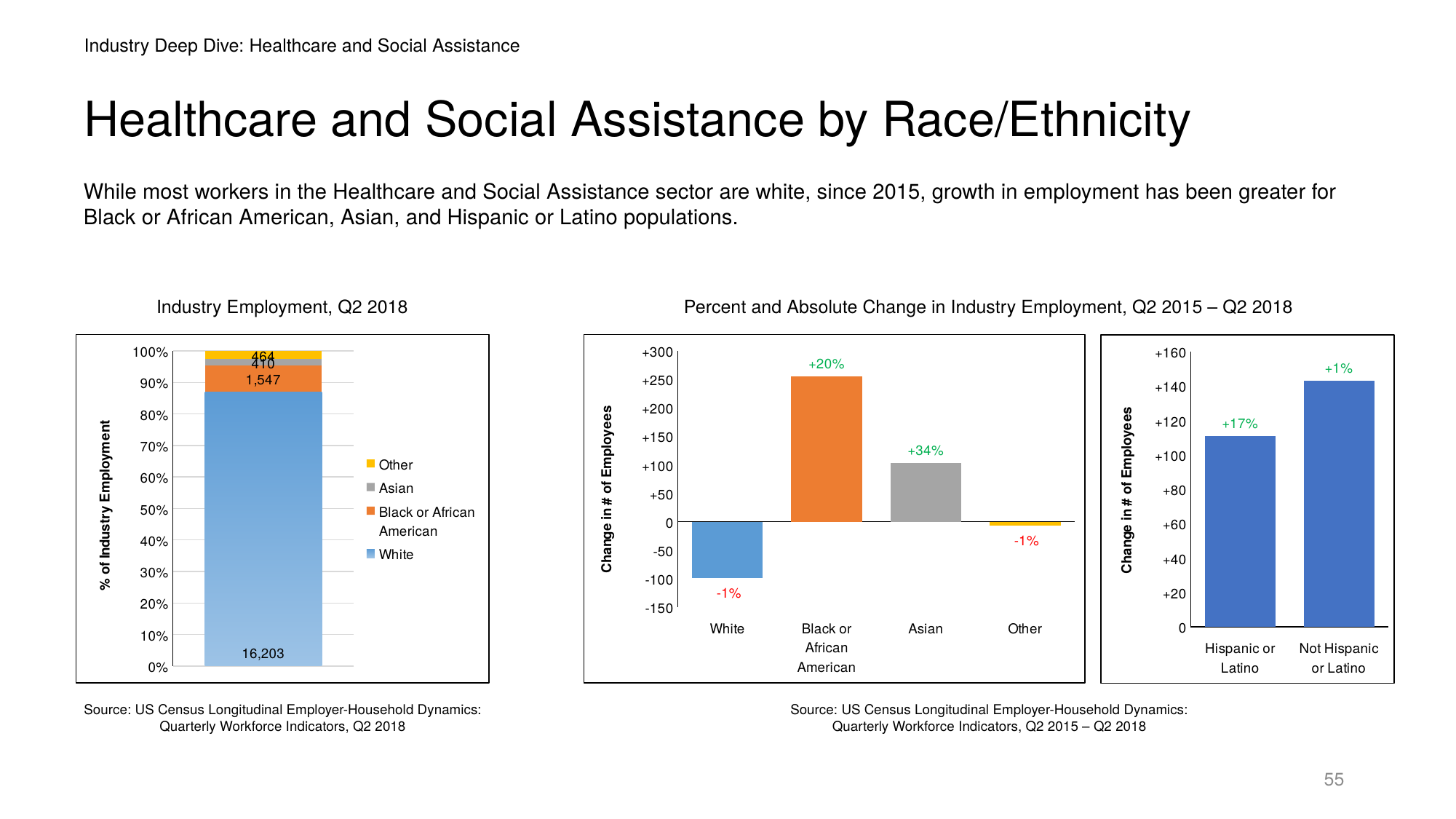

Industry Deep Dive: Healthcare and Social Assistance
# Healthcare and Social Assistance by Race/Ethnicity
While most workers in the Healthcare and Social Assistance sector are white, since 2015, growth in employment has been greater for Black or African American, Asian, and Hispanic or Latino populations.
Percent and Absolute Change in Industry Employment, Q2 2015 – Q2 2018
Source: US Census Longitudinal Employer-Household Dynamics:
Quarterly Workforce Indicators, Q2 2015 – Q2 2018

### Chart

| Category | Change |
|---|---|
| White | -99.0 |
| Black or African American | 255.0 |
| Asian | 103.0 |
| Other | -7.0 |

### Chart

| Category | Change |
|---|---|
| Hispanic or Latino | 111.0 |
| Not Hispanic or Latino | 143.0 |
Industry Employment, Q2 2018
Source: US Census Longitudinal Employer-Household Dynamics: Quarterly Workforce Indicators, Q2 2018

### Chart

| Category | White | Black or African American | Asian | Other |
|---|---|---|---|---|
| 2018 | 16203.0 | 1547.0 | 410.0 | 464.0 |
55